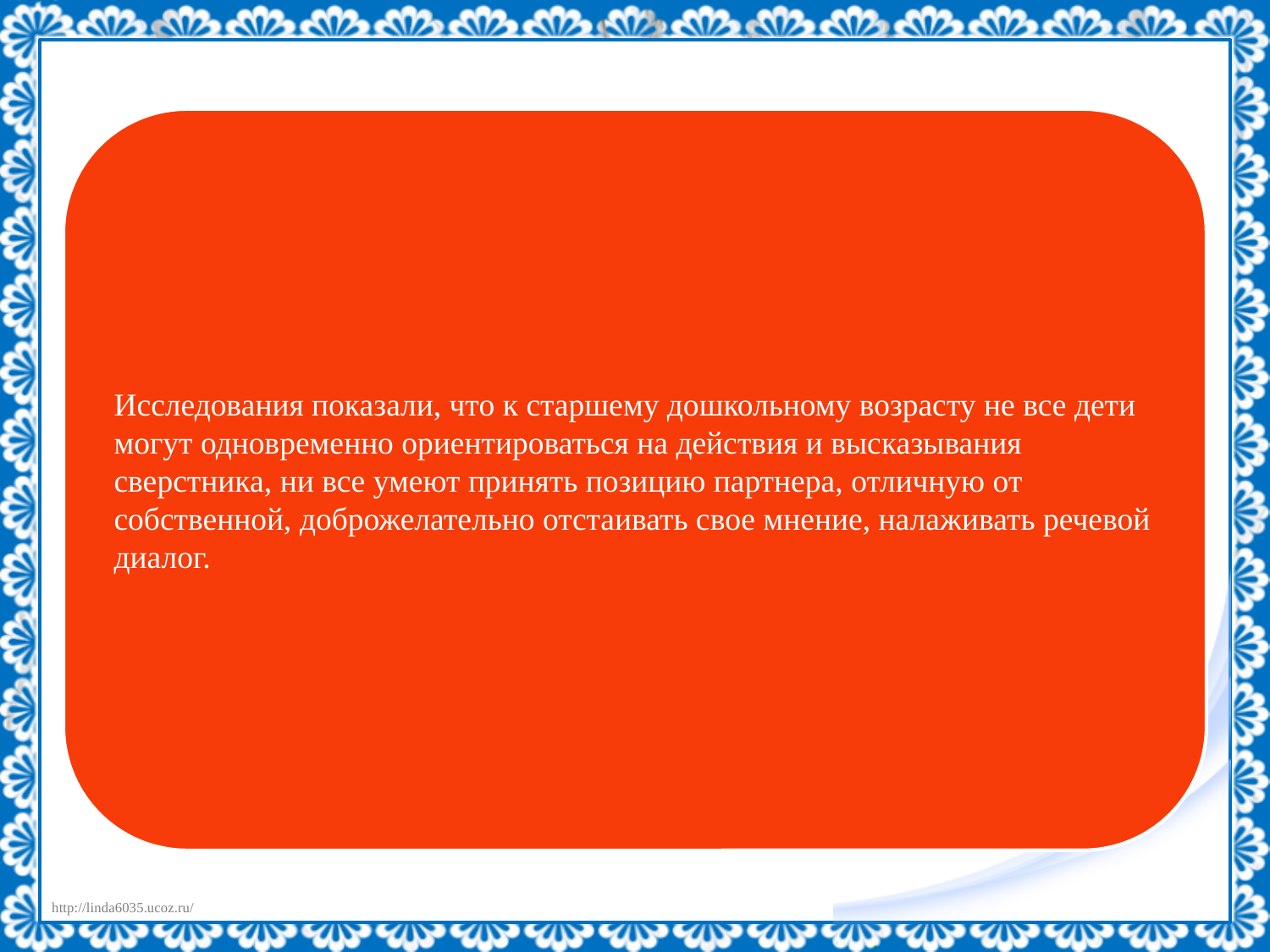

Исследования показали, что к старшему дошкольному возрасту не все дети могут одновременно ориентироваться на действия и высказывания сверстника, ни все умеют принять позицию партнера, отличную от собственной, доброжелательно отстаивать свое мнение, налаживать речевой диалог.